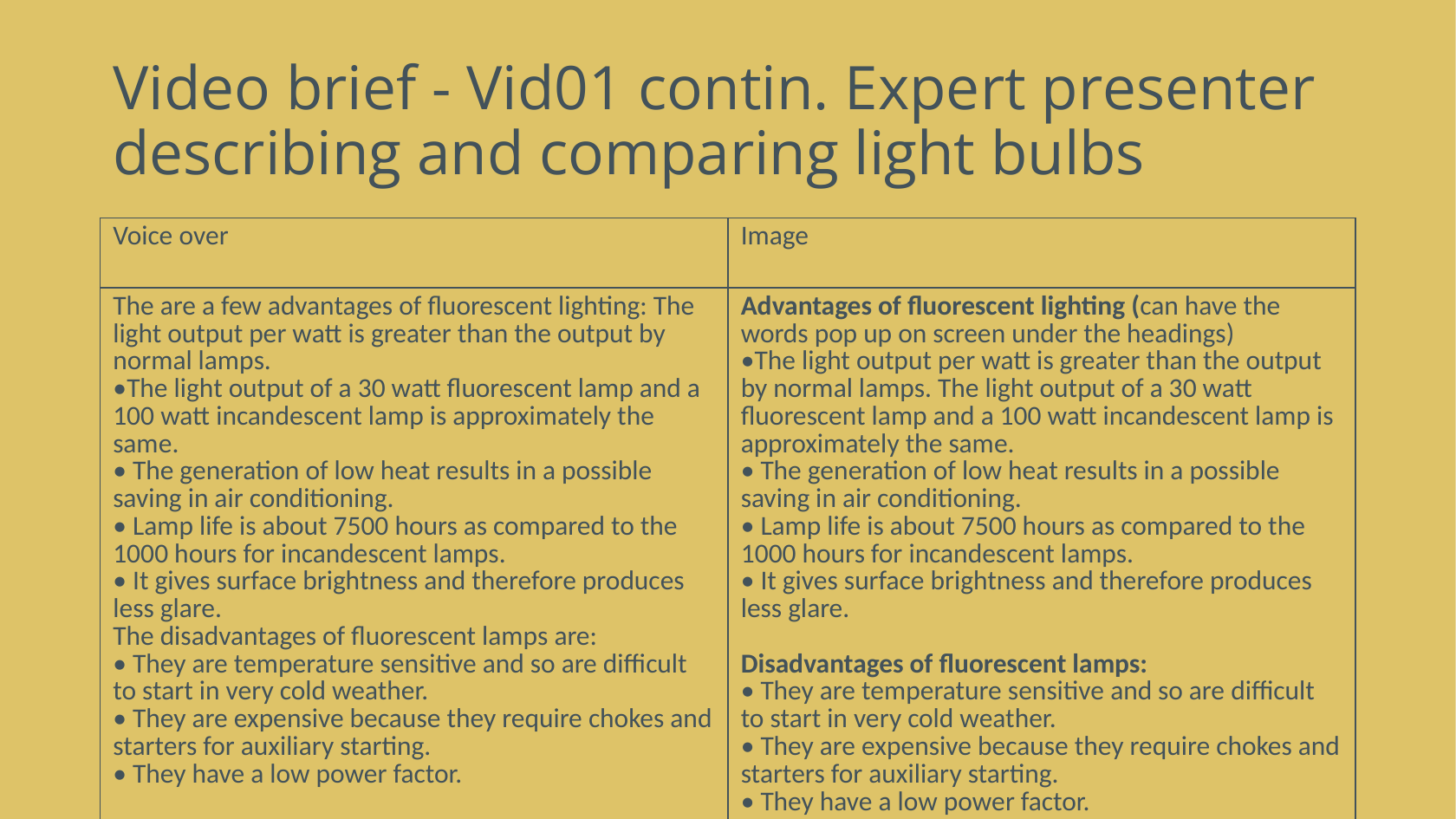

# Video brief - Vid01 contin. Expert presenter describing and comparing light bulbs
| Voice over | Image |
| --- | --- |
| The are a few advantages of fluorescent lighting: The light output per watt is greater than the output by normal lamps. •The light output of a 30 watt fluorescent lamp and a 100 watt incandescent lamp is approximately the same. • The generation of low heat results in a possible saving in air conditioning. • Lamp life is about 7500 hours as compared to the 1000 hours for incandescent lamps. • It gives surface brightness and therefore produces less glare. The disadvantages of fluorescent lamps are: • They are temperature sensitive and so are difficult to start in very cold weather. • They are expensive because they require chokes and starters for auxiliary starting. • They have a low power factor. | Advantages of fluorescent lighting (can have the words pop up on screen under the headings) •The light output per watt is greater than the output by normal lamps. The light output of a 30 watt fluorescent lamp and a 100 watt incandescent lamp is approximately the same. • The generation of low heat results in a possible saving in air conditioning. • Lamp life is about 7500 hours as compared to the 1000 hours for incandescent lamps. • It gives surface brightness and therefore produces less glare. Disadvantages of fluorescent lamps: • They are temperature sensitive and so are difficult to start in very cold weather. • They are expensive because they require chokes and starters for auxiliary starting. • They have a low power factor. |